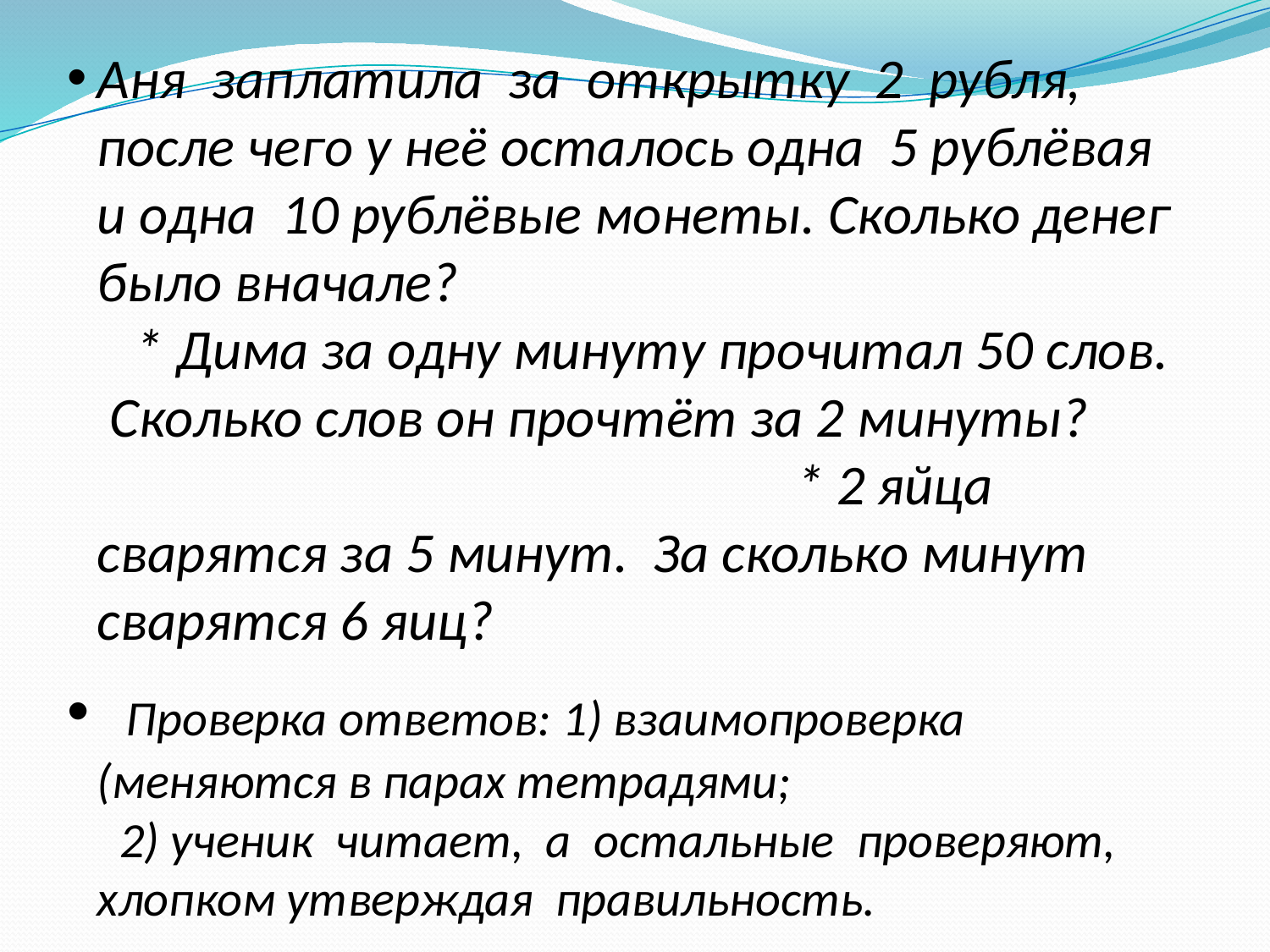

Аня  заплатила  за  открытку  2  рубля, после чего у неё осталось одна  5 рублёвая  и одна  10 рублёвые монеты. Сколько денег было вначале?                                                            * Дима за одну минуту прочитал 50 слов.  Сколько слов он прочтёт за 2 минуты?                                                              * 2 яйца сварятся за 5 минут.  За сколько минут сварятся 6 яиц?
  Проверка ответов: 1) взаимопроверка (меняются в парах тетрадями;                                     2) ученик  читает,  а  остальные  проверяют,  хлопком утверждая  правильность.